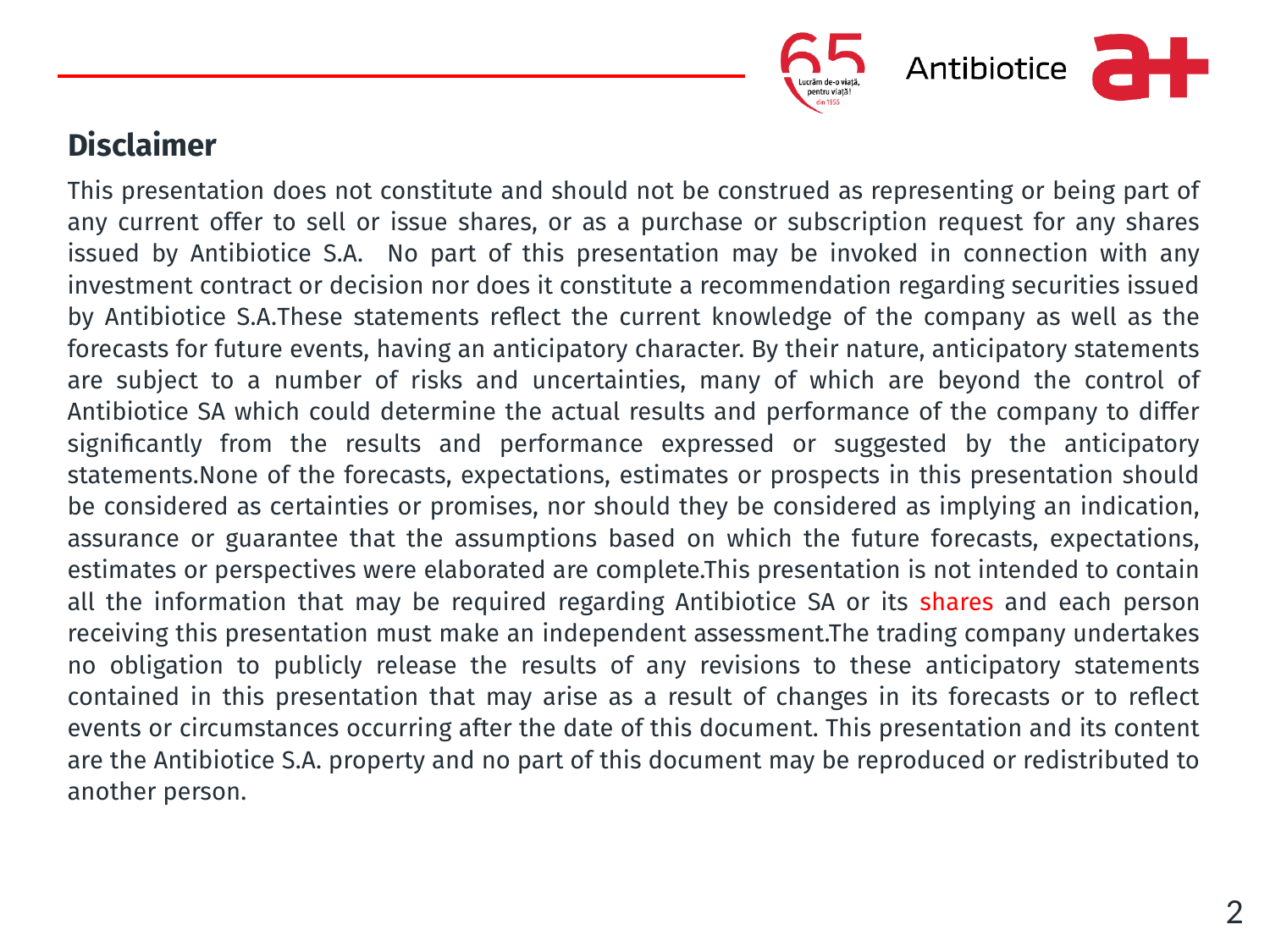

Write it here
# Disclaimer
This presentation does not constitute and should not be construed as representing or being part of any current offer to sell or issue shares, or as a purchase or subscription request for any shares issued by Antibiotice S.A.  No part of this presentation may be invoked in connection with any investment contract or decision nor does it constitute a recommendation regarding securities issued by Antibiotice S.A.These statements reflect the current knowledge of the company as well as the forecasts for future events, having an anticipatory character. By their nature, anticipatory statements are subject to a number of risks and uncertainties, many of which are beyond the control of Antibiotice SA which could determine the actual results and performance of the company to differ significantly from the results and performance expressed or suggested by the anticipatory statements.None of the forecasts, expectations, estimates or prospects in this presentation should be considered as certainties or promises, nor should they be considered as implying an indication, assurance or guarantee that the assumptions based on which the future forecasts, expectations, estimates or perspectives were elaborated are complete.This presentation is not intended to contain all the information that may be required regarding Antibiotice SA or its shares and each person receiving this presentation must make an independent assessment.The trading company undertakes no obligation to publicly release the results of any revisions to these anticipatory statements contained in this presentation that may arise as a result of changes in its forecasts or to reflect events or circumstances occurring after the date of this document. This presentation and its content are the Antibiotice S.A. property and no part of this document may be reproduced or redistributed to another person.

2